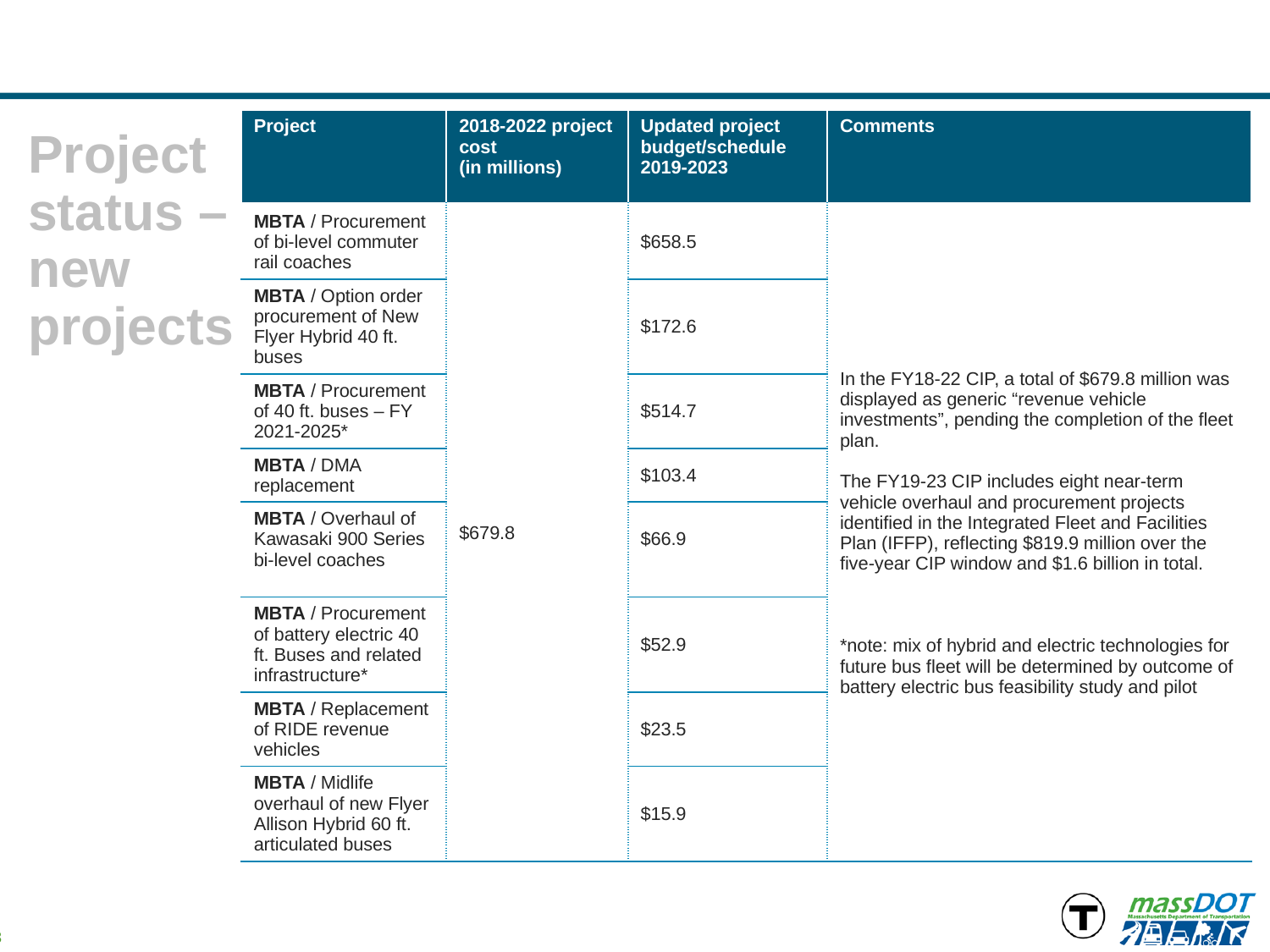

| Project | 2018-2022 project cost (in millions) | Updated project budget/schedule 2019-2023 | Comments |
| --- | --- | --- | --- |
| MBTA / Procurement of bi-level commuter rail coaches | $679.8 | $658.5 | In the FY18-22 CIP, a total of $679.8 million was displayed as generic “revenue vehicle investments”, pending the completion of the fleet plan. The FY19-23 CIP includes eight near-term vehicle overhaul and procurement projects identified in the Integrated Fleet and Facilities Plan (IFFP), reflecting $819.9 million over the five-year CIP window and $1.6 billion in total. \*note: mix of hybrid and electric technologies for future bus fleet will be determined by outcome of battery electric bus feasibility study and pilot |
| MBTA / Option order procurement of New Flyer Hybrid 40 ft. buses |  | $172.6 |  |
| MBTA / Procurement of 40 ft. buses – FY 2021-2025\* |  | $514.7 |  |
| MBTA / DMA replacement |  | $103.4 |  |
| MBTA / Overhaul of Kawasaki 900 Series bi-level coaches |  | $66.9 |  |
| MBTA / Procurement of battery electric 40 ft. Buses and related infrastructure\* |  | $52.9 |  |
| MBTA / Replacement of RIDE revenue vehicles |  | $23.5 |  |
| MBTA / Midlife overhaul of new Flyer Allison Hybrid 60 ft. articulated buses |  | $15.9 |  |
Project status – new projects